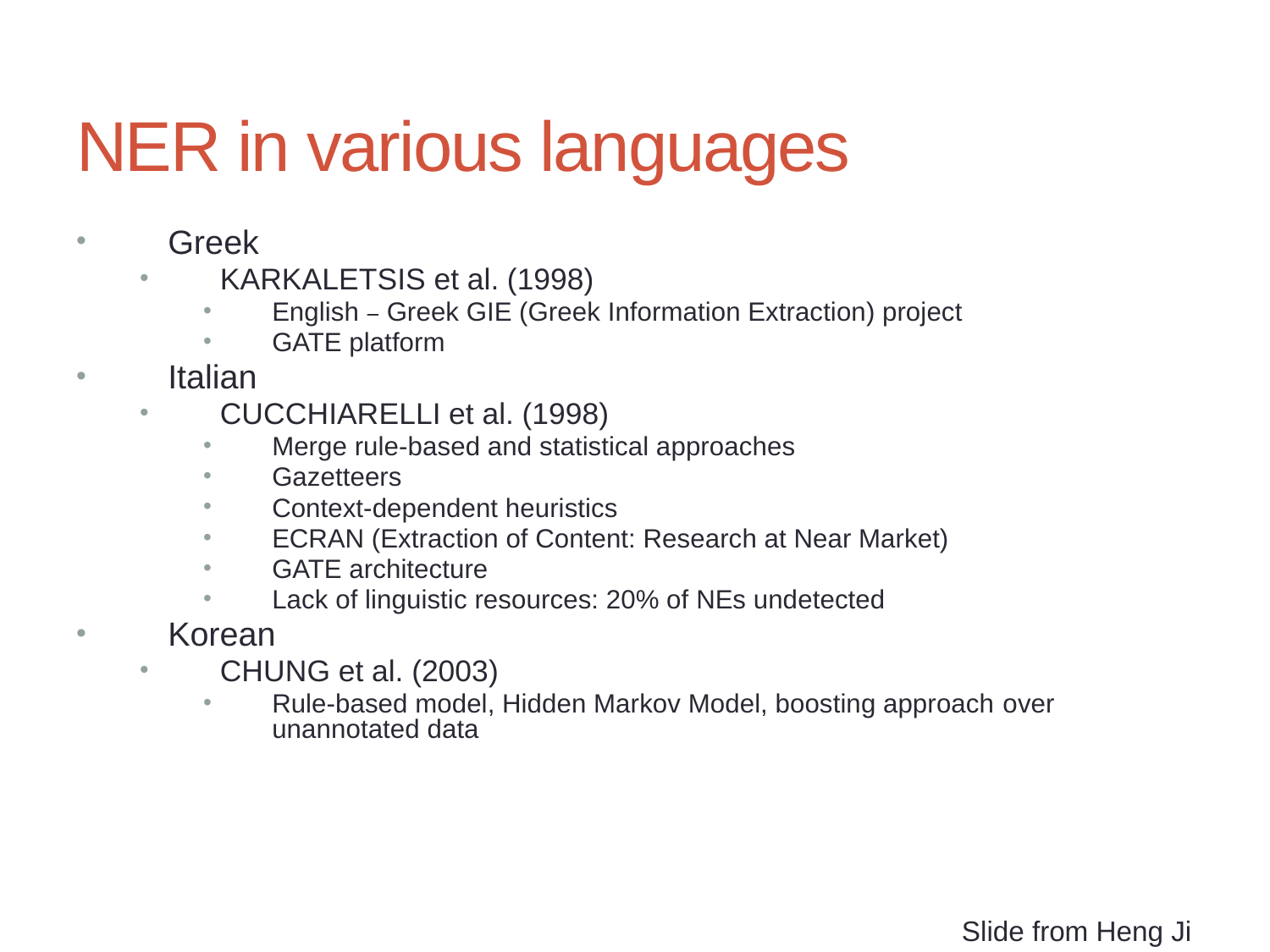

# NER in various languages
Greek
KARKALETSIS et al. (1998)
English – Greek GIE (Greek Information Extraction) project
GATE platform
Italian
CUCCHIARELLI et al. (1998)
Merge rule-based and statistical approaches
Gazetteers
Context-dependent heuristics
ECRAN (Extraction of Content: Research at Near Market)
GATE architecture
Lack of linguistic resources: 20% of NEs undetected
Korean
CHUNG et al. (2003)
Rule-based model, Hidden Markov Model, boosting approach over unannotated data

Slide from Heng Ji